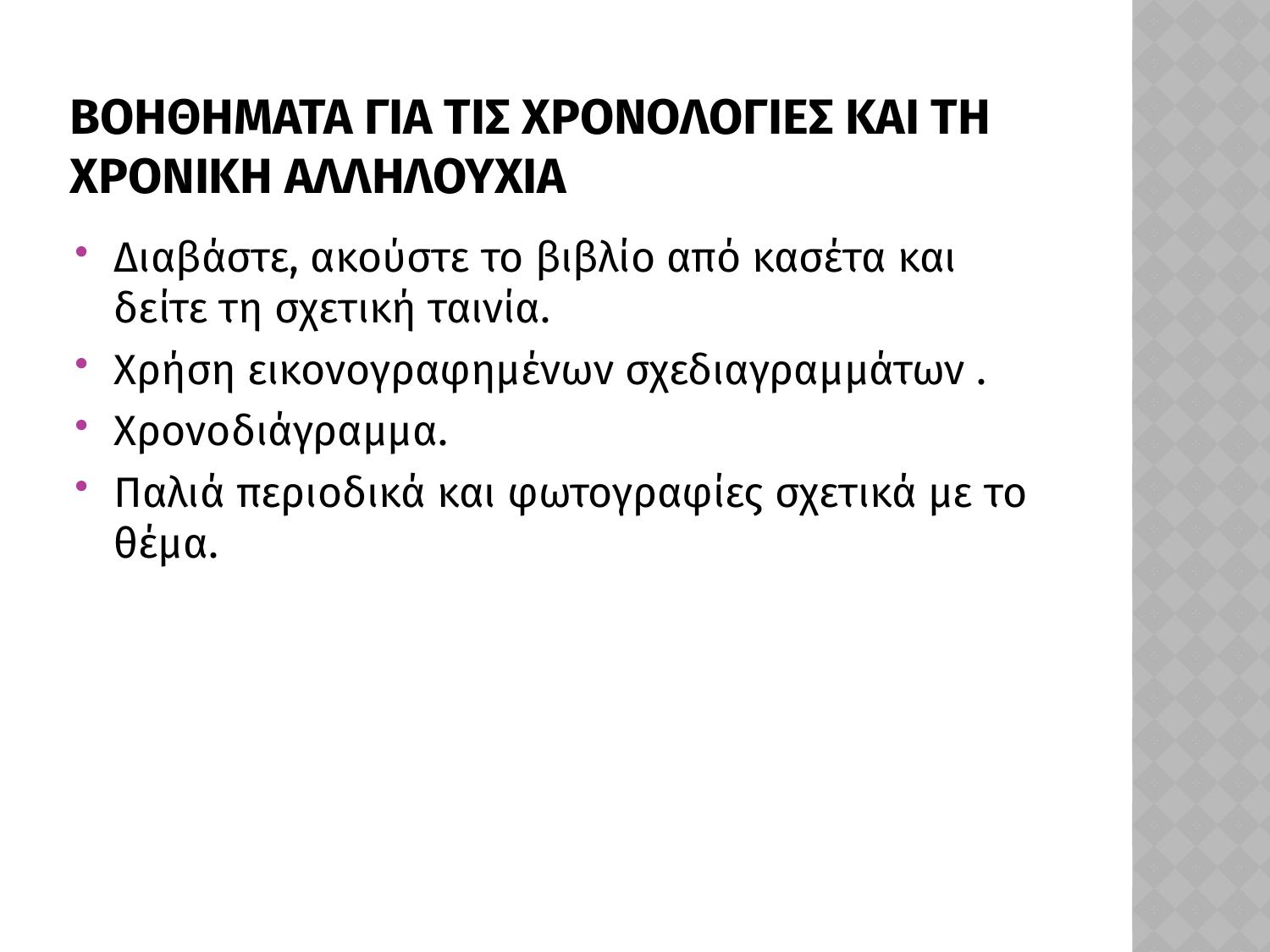

# ΒΟΗΘΗΜΑΤΑ ΓΙΑ ΤΙΣ ΧΡΟΝΟΛΟΓΙΕΣ ΚΑΙ ΤΗ ΧΡΟΝΙΚΗ ΑΛΛΗΛΟΥΧΙΑ
Διαβάστε, ακούστε το βιβλίο από κασέτα και δείτε τη σχετική ταινία.
Χρήση εικονογραφημένων σχεδιαγραμμάτων .
Χρονοδιάγραμμα.
Παλιά περιοδικά και φωτογραφίες σχετικά με το θέμα.